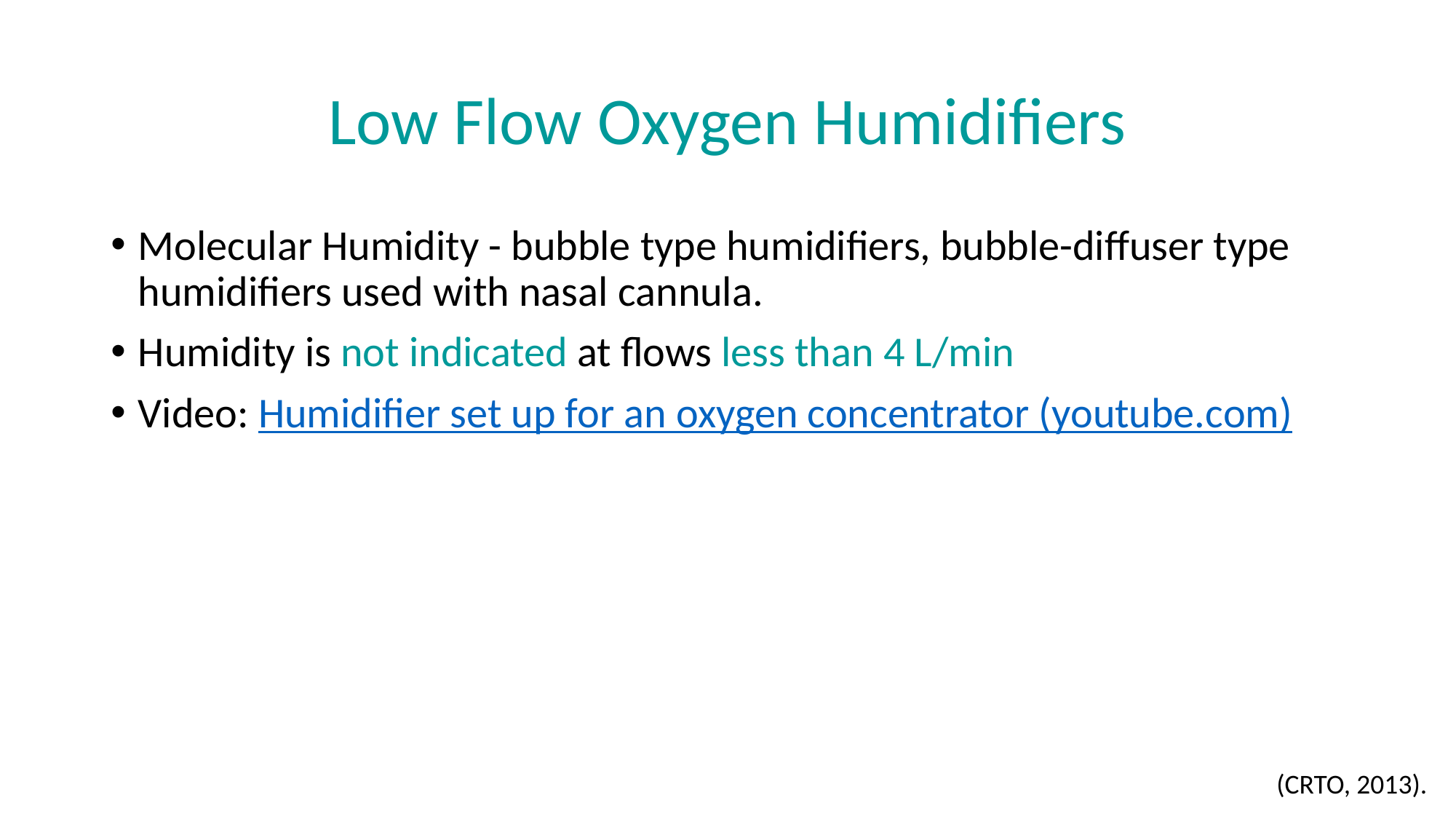

# Low Flow Oxygen Humidifiers
Molecular Humidity - bubble type humidifiers, bubble-diffuser type humidifiers used with nasal cannula.
Humidity is not indicated at flows less than 4 L/min
Video: Humidifier set up for an oxygen concentrator (youtube.com)
(CRTO, 2013).